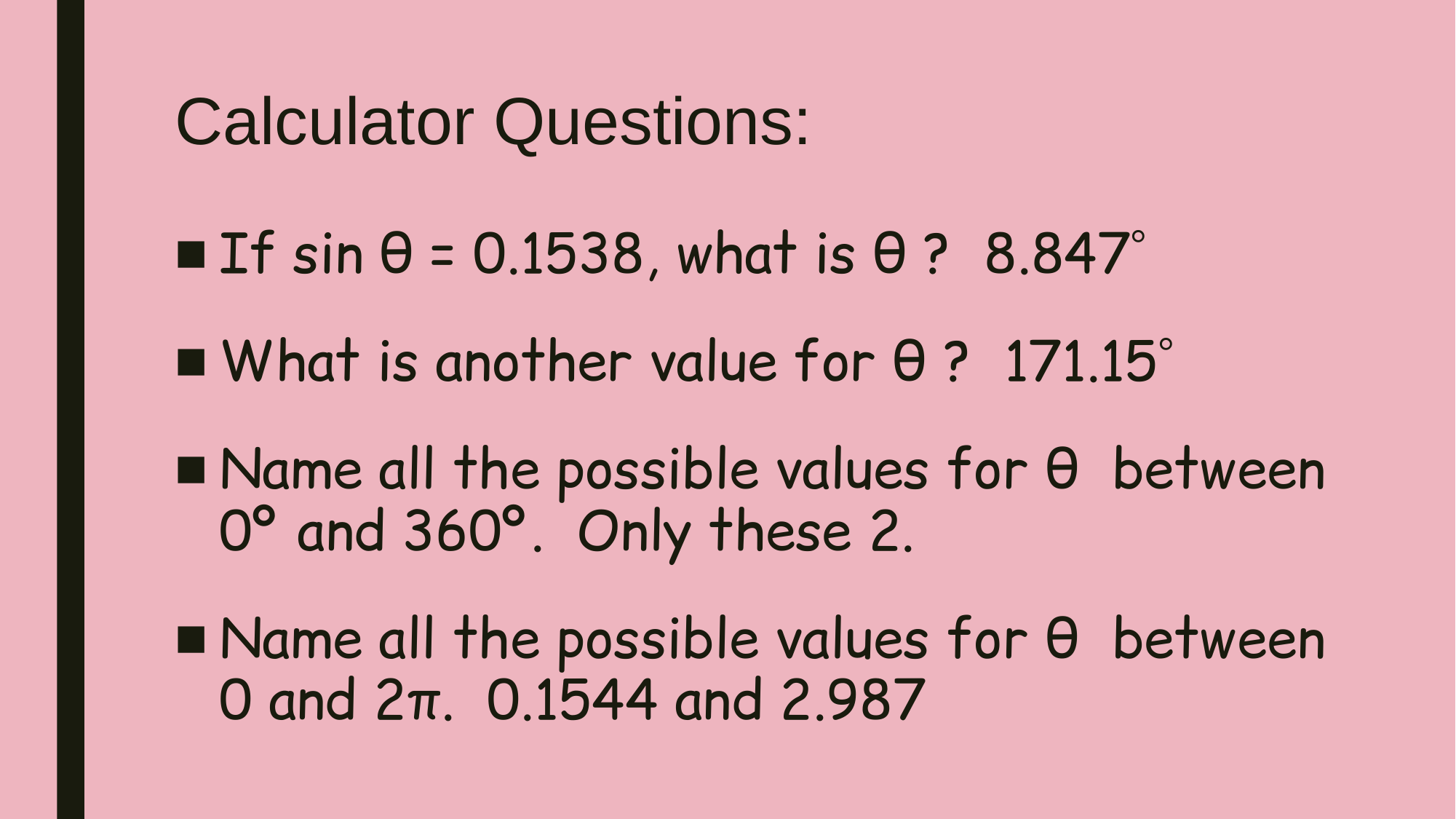

# Calculator Questions:
If sin θ = 0.1538, what is θ ?  8.847°
What is another value for θ ?  171.15°
Name all the possible values for θ  between 0º and 360º.  Only these 2.
Name all the possible values for θ  between 0 and 2π.  0.1544 and 2.987